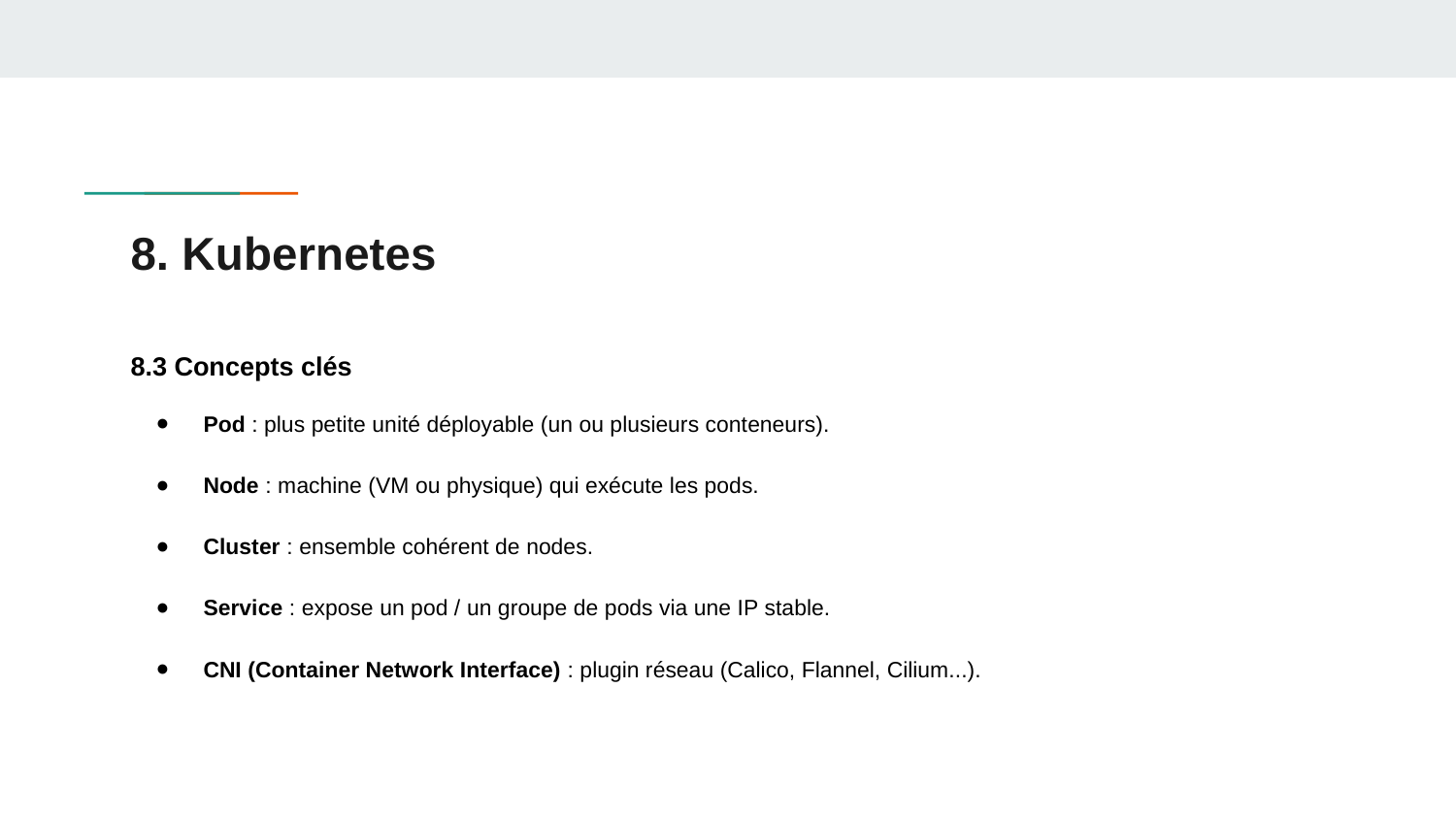

# 8. Kubernetes
8.3 Concepts clés
Pod : plus petite unité déployable (un ou plusieurs conteneurs).
Node : machine (VM ou physique) qui exécute les pods.
Cluster : ensemble cohérent de nodes.
Service : expose un pod / un groupe de pods via une IP stable.
CNI (Container Network Interface) : plugin réseau (Calico, Flannel, Cilium...).